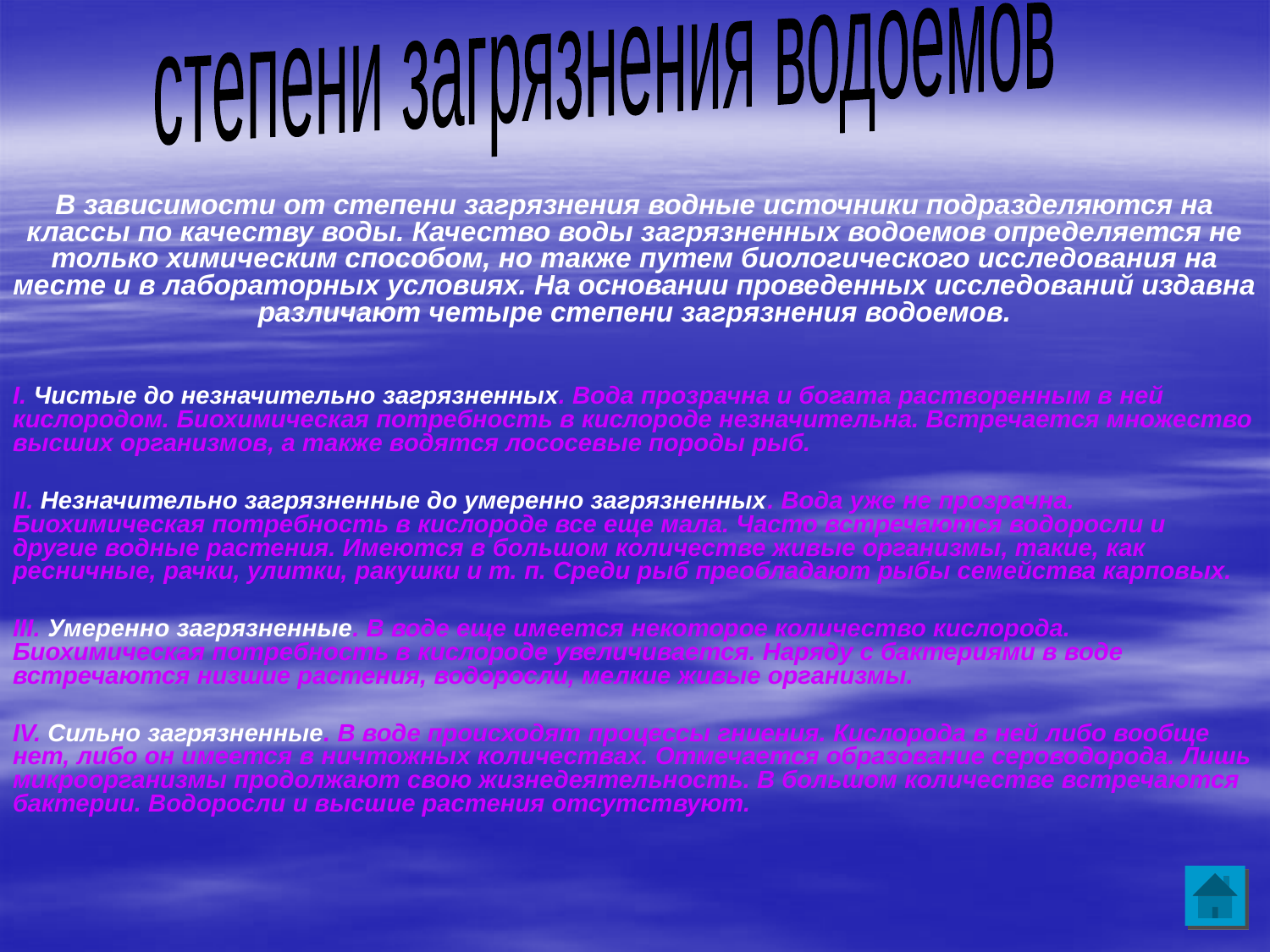

степени загрязнения водоемов
В зависимости от степени загрязнения водные источники подразделяются на классы по качеству воды. Качество воды загрязненных водоемов определяется не только химическим способом, но также путем биологического исследования на месте и в лабораторных условиях. На основании проведенных исследований издавна различают четыре степени загрязнения водоемов.

I. Чистые до незначительно загрязненных. Вода прозрачна и богата растворенным в ней кислородом. Биохимическая потребность в кислороде незначительна. Встречается множество высших организмов, а также водятся лососевые породы рыб.

II. Незначительно загрязненные до умеренно загрязненных. Вода уже не прозрачна. Биохимическая потребность в кислороде все еще мала. Часто встречаются водоросли и другие водные растения. Имеются в большом количестве живые организмы, такие, как ресничные, рачки, улитки, ракушки и т. п. Среди рыб преобладают рыбы семейства карповых.

III. Умеренно загрязненные. В воде еще имеется некоторое количество кислорода. Биохимическая потребность в кислороде увеличивается. Наряду с бактериями в воде встречаются низшие растения, водоросли, мелкие живые организмы.

IV. Сильно загрязненные. В воде происходят процессы гниения. Кислорода в ней либо вообще нет, либо он имеется в ничтожных количествах. Отмечается образование сероводорода. Лишь микроорганизмы продолжают свою жизнедеятельность. В большом количестве встречаются бактерии. Водоросли и высшие растения отсутствуют.